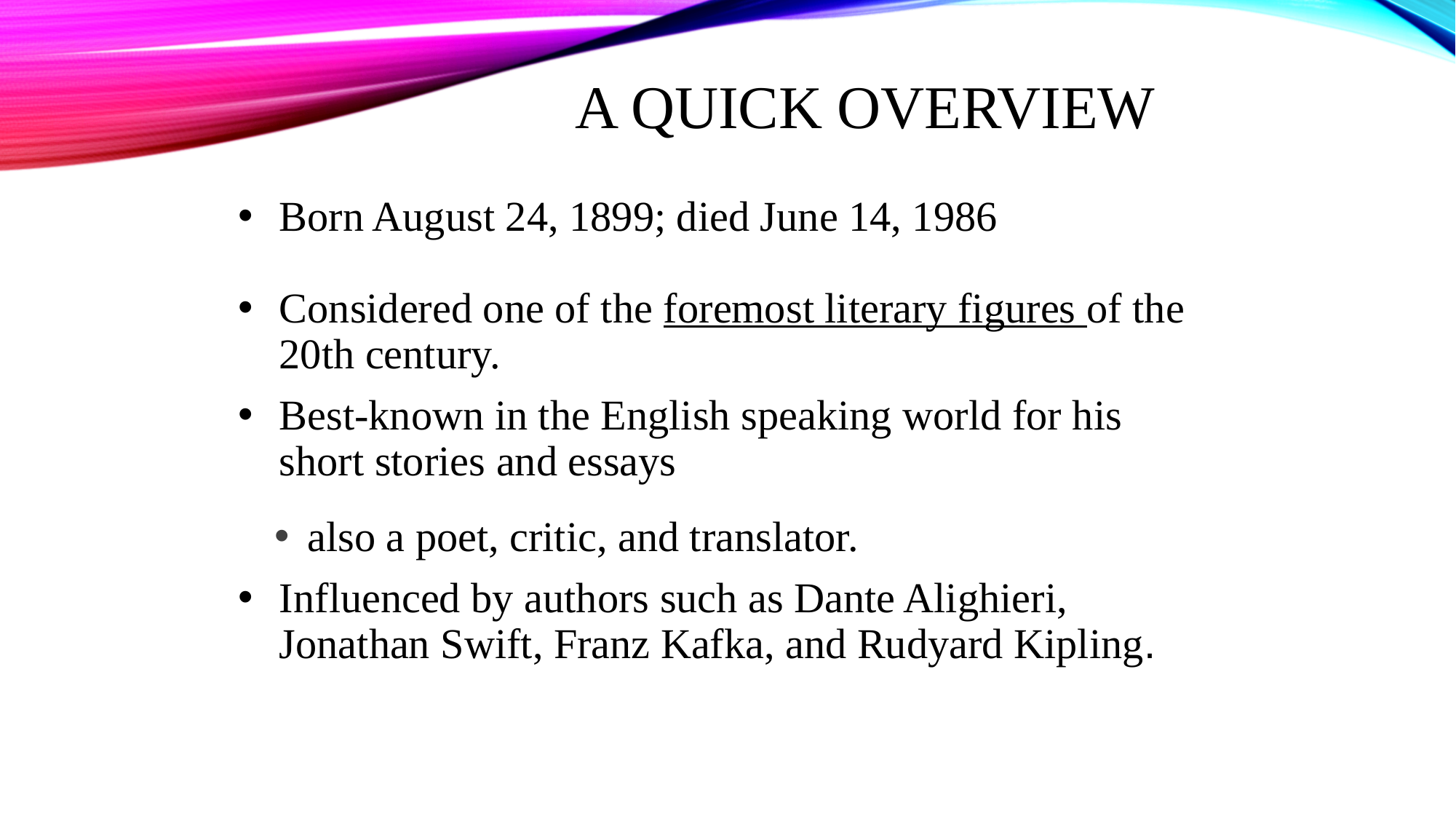

# A Quick Overview
Born August 24, 1899; died June 14, 1986

Considered one of the foremost literary figures of the 20th century.
Best-known in the English speaking world for his short stories and essays
also a poet, critic, and translator.
Influenced by authors such as Dante Alighieri, Jonathan Swift, Franz Kafka, and Rudyard Kipling.